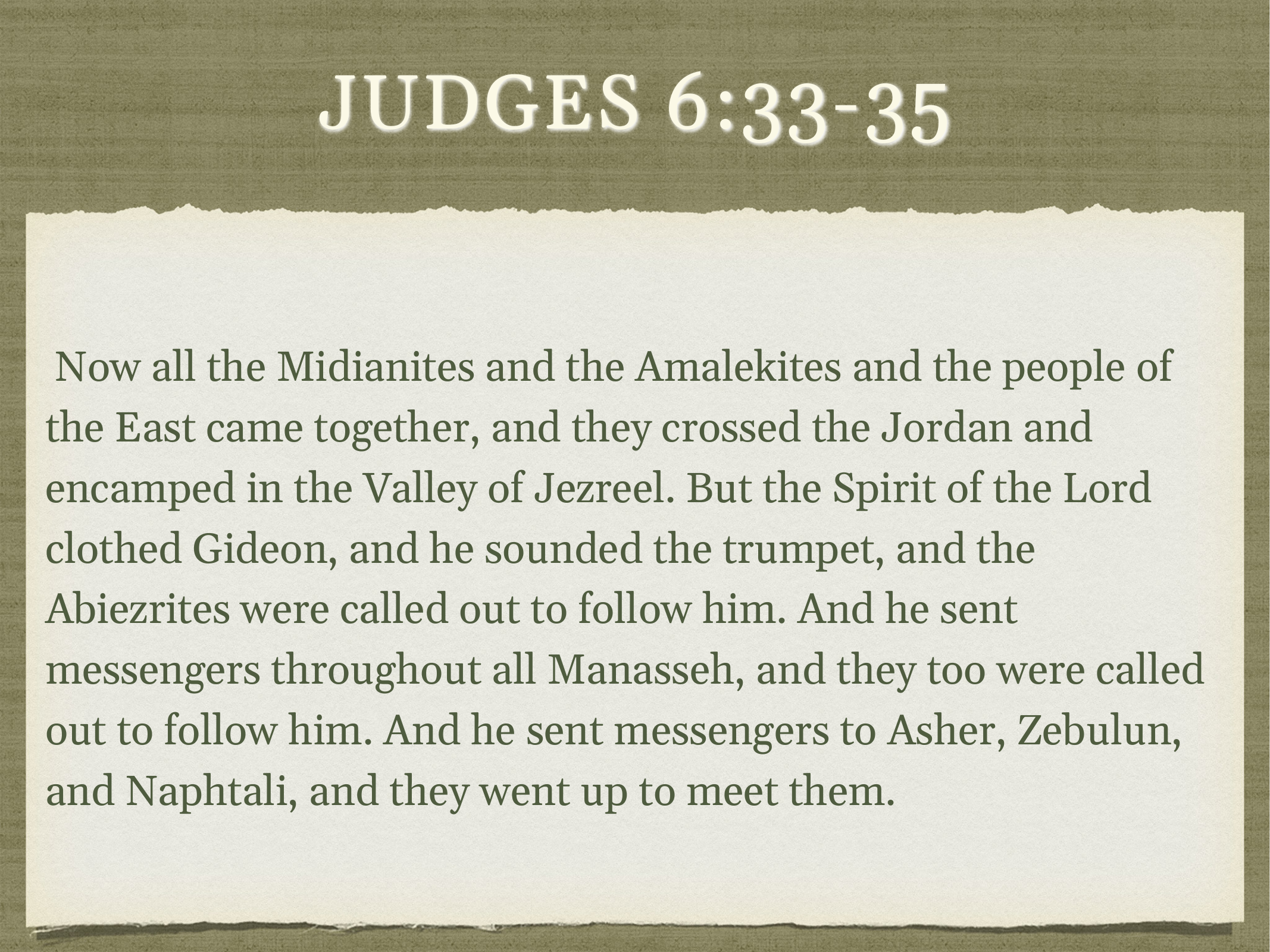

# Judges 6:33-35
 Now all the Midianites and the Amalekites and the people of the East came together, and they crossed the Jordan and encamped in the Valley of Jezreel. But the Spirit of the Lord clothed Gideon, and he sounded the trumpet, and the Abiezrites were called out to follow him. And he sent messengers throughout all Manasseh, and they too were called out to follow him. And he sent messengers to Asher, Zebulun, and Naphtali, and they went up to meet them.